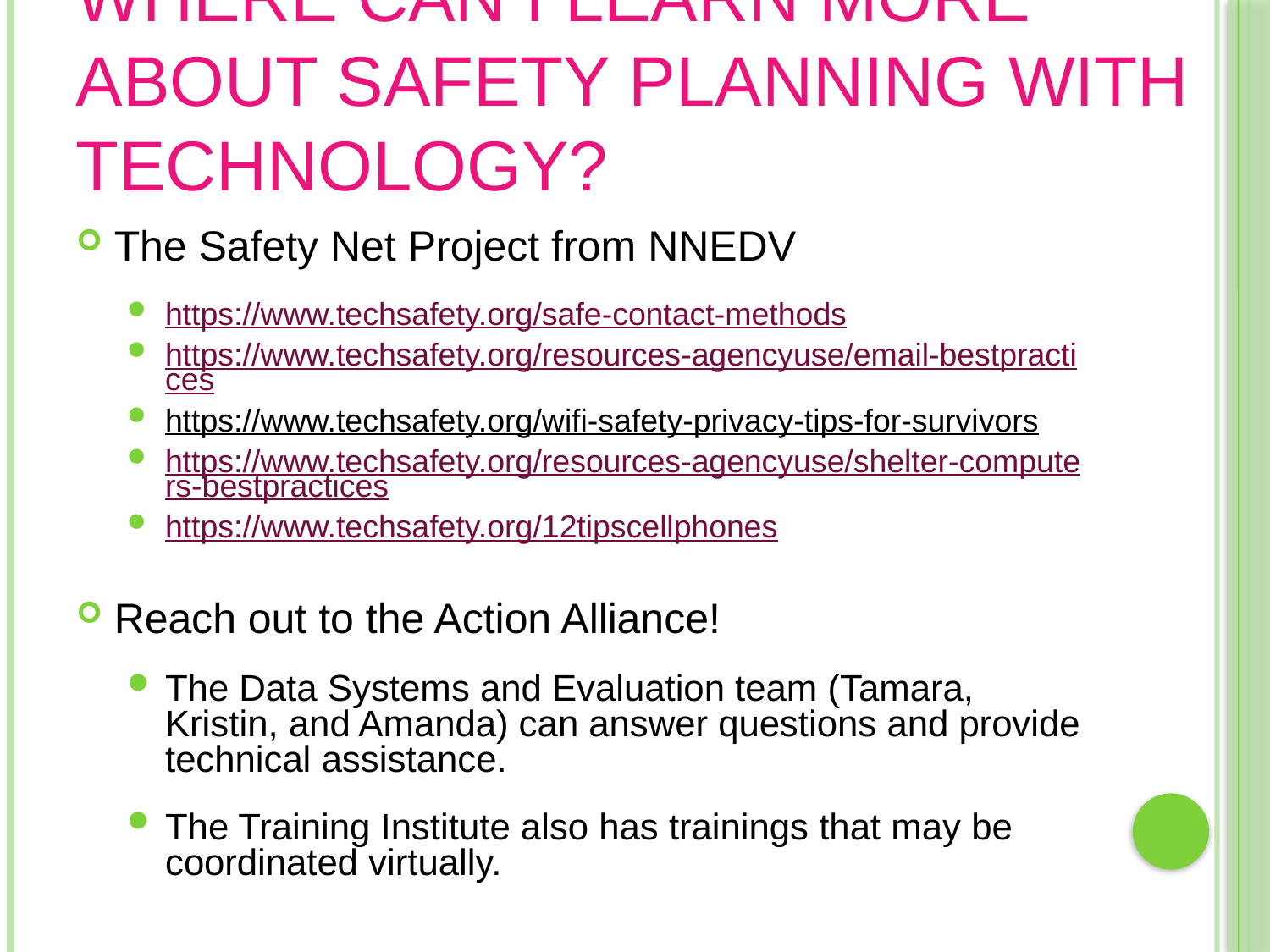

# Where can I learn more about safety planning with technology?
The Safety Net Project from NNEDV
https://www.techsafety.org/safe-contact-methods
https://www.techsafety.org/resources-agencyuse/email-bestpractices
https://www.techsafety.org/wifi-safety-privacy-tips-for-survivors
https://www.techsafety.org/resources-agencyuse/shelter-computers-bestpractices
https://www.techsafety.org/12tipscellphones

Reach out to the Action Alliance!
The Data Systems and Evaluation team (Tamara, Kristin, and Amanda) can answer questions and provide technical assistance.
The Training Institute also has trainings that may be coordinated virtually.